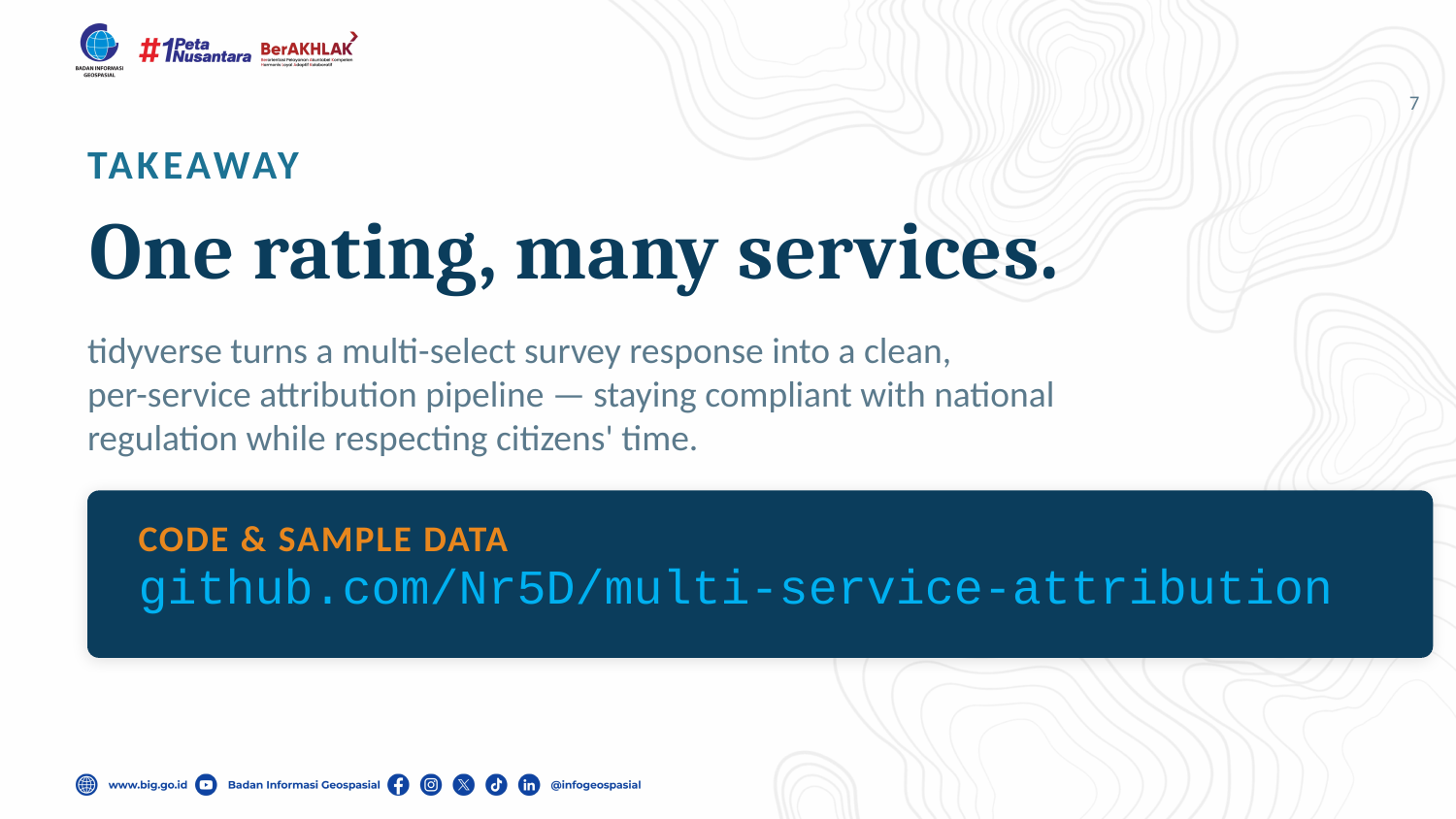

7
TAKEAWAY
One rating, many services.
tidyverse turns a multi-select survey response into a clean,
per-service attribution pipeline — staying compliant with national
regulation while respecting citizens' time.

CODE & SAMPLE DATA
github.com/Nr5D/multi-service-attribution